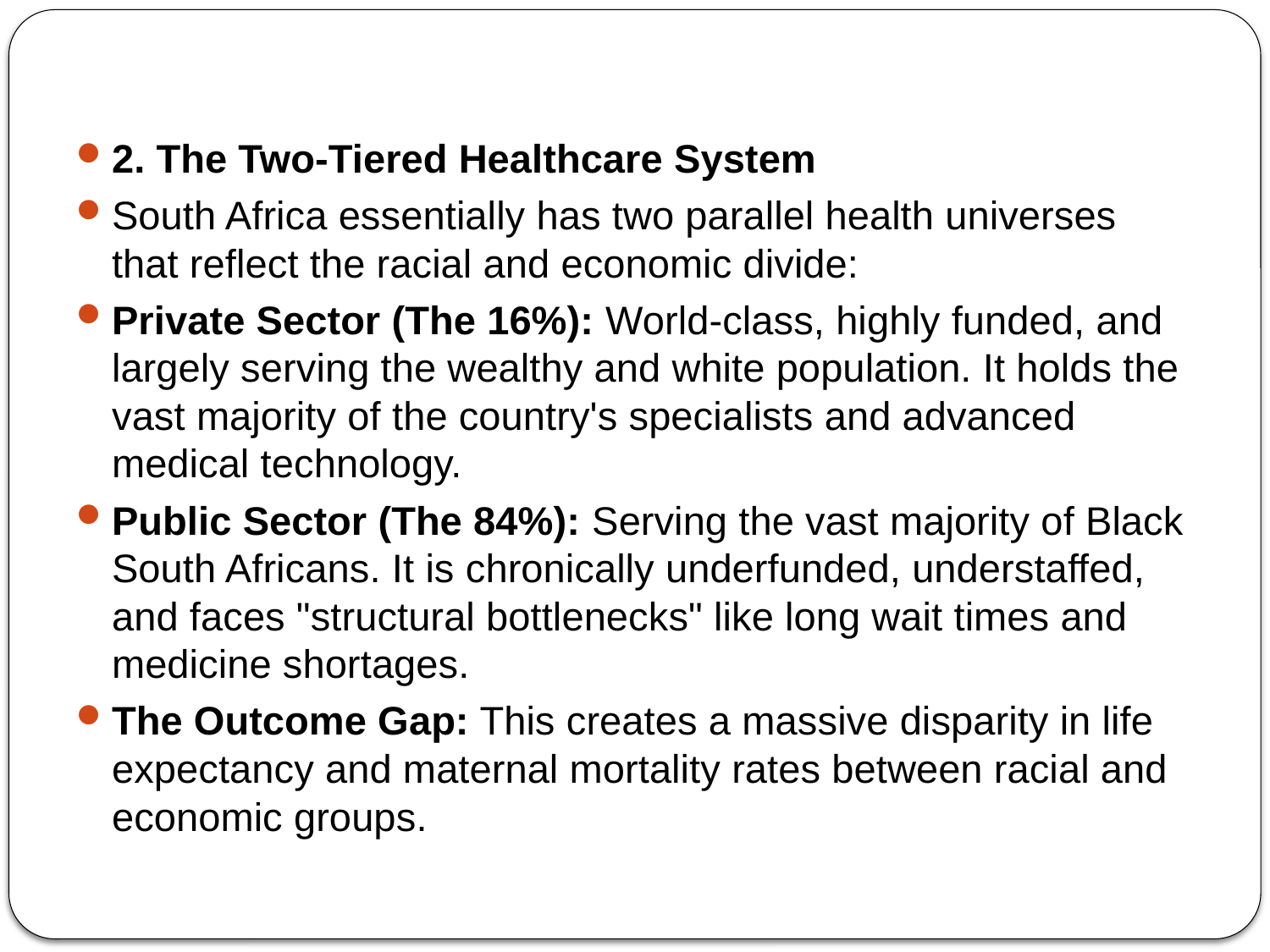

#
2. The Two-Tiered Healthcare System
South Africa essentially has two parallel health universes that reflect the racial and economic divide:
Private Sector (The 16%): World-class, highly funded, and largely serving the wealthy and white population. It holds the vast majority of the country's specialists and advanced medical technology.
Public Sector (The 84%): Serving the vast majority of Black South Africans. It is chronically underfunded, understaffed, and faces "structural bottlenecks" like long wait times and medicine shortages.
The Outcome Gap: This creates a massive disparity in life expectancy and maternal mortality rates between racial and economic groups.